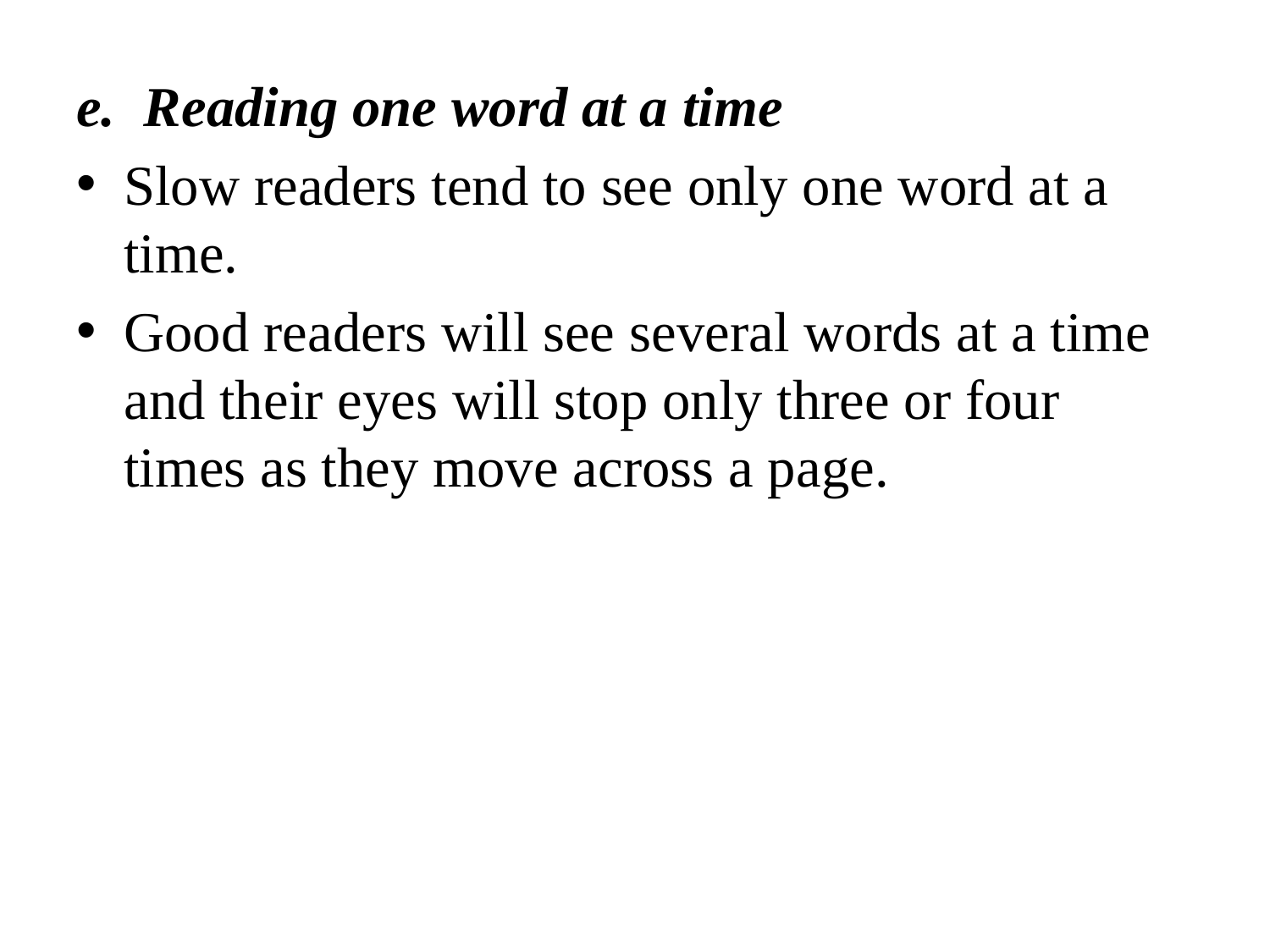

e.  Reading one word at a time
Slow readers tend to see only one word at a time.
Good readers will see several words at a time and their eyes will stop only three or four times as they move across a page.